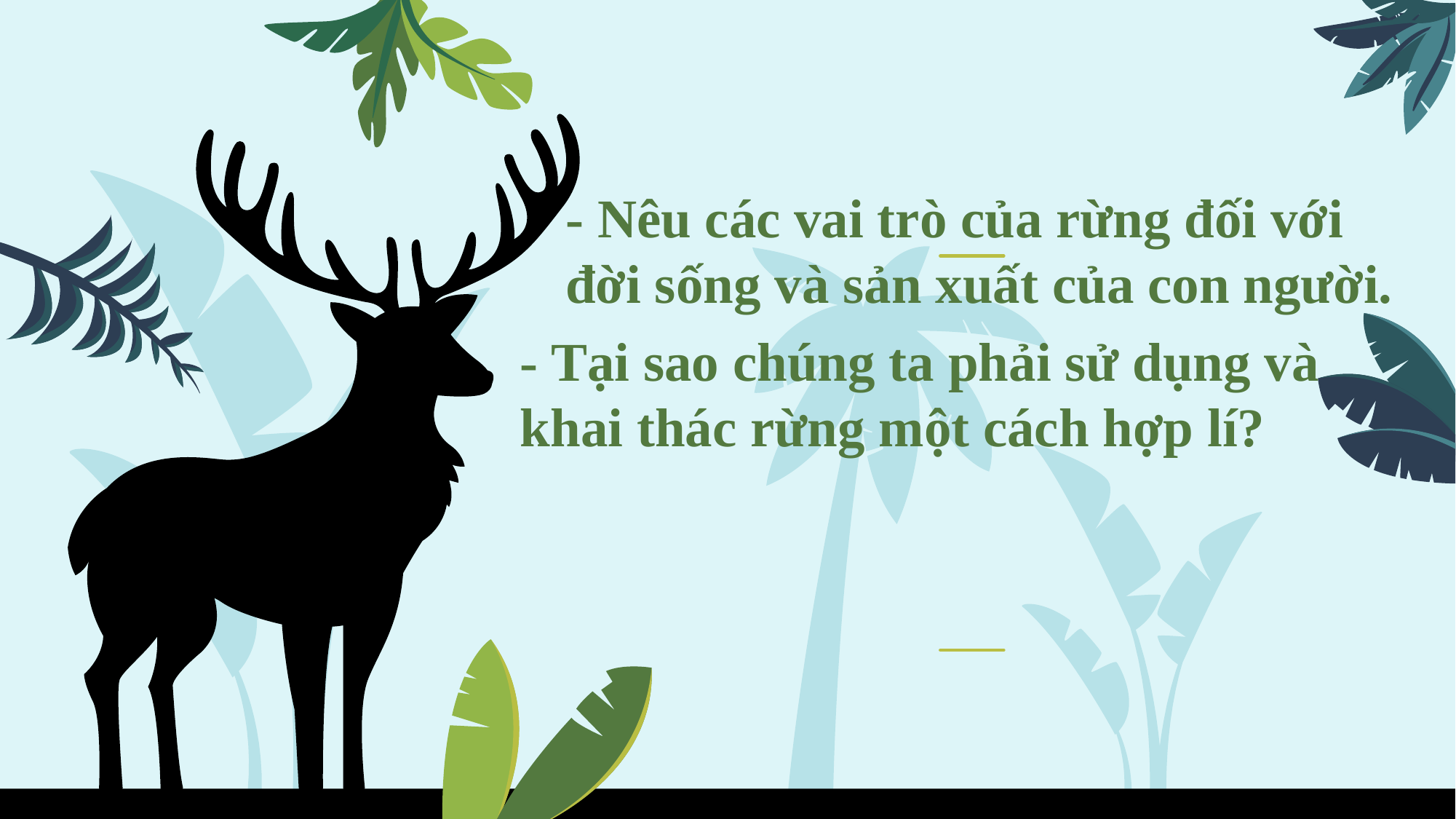

- Nêu các vai trò của rừng đối với đời sống và sản xuất của con người.
- Tại sao chúng ta phải sử dụng và khai thác rừng một cách hợp lí?